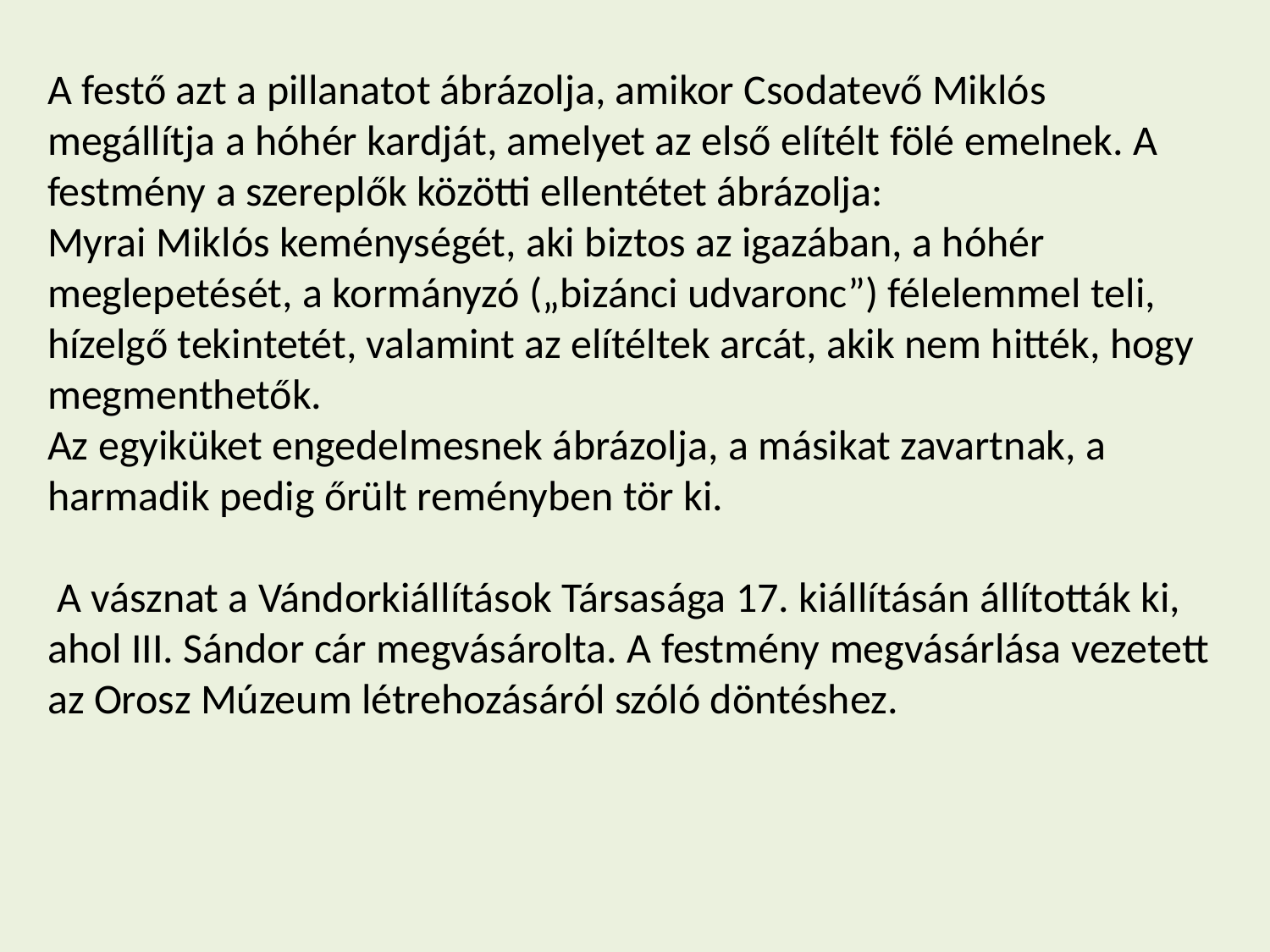

A festő azt a pillanatot ábrázolja, amikor Csodatevő Miklós megállítja a hóhér kardját, amelyet az első elítélt fölé emelnek. A festmény a szereplők közötti ellentétet ábrázolja:
Myrai Miklós keménységét, aki biztos az igazában, a hóhér meglepetését, a kormányzó („bizánci udvaronc”) félelemmel teli, hízelgő tekintetét, valamint az elítéltek arcát, akik nem hitték, hogy megmenthetők.
Az egyiküket engedelmesnek ábrázolja, a másikat zavartnak, a harmadik pedig őrült reményben tör ki.

 A vásznat a Vándorkiállítások Társasága 17. kiállításán állították ki, ahol III. Sándor cár megvásárolta. A festmény megvásárlása vezetett az Orosz Múzeum létrehozásáról szóló döntéshez.